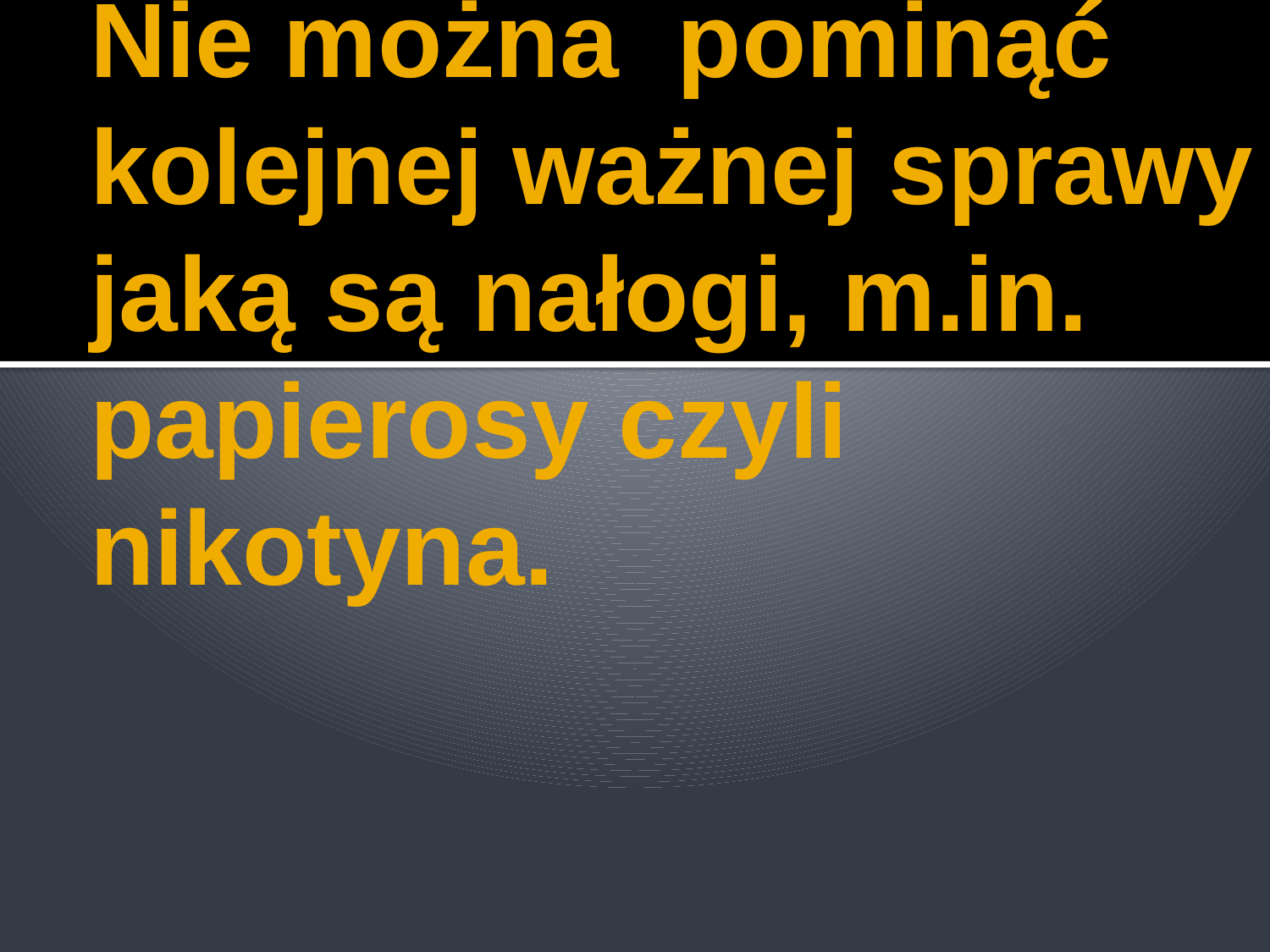

# Nie można  pominąć kolejnej ważnej sprawy jaką są nałogi, m.in. papierosy czyli nikotyna.